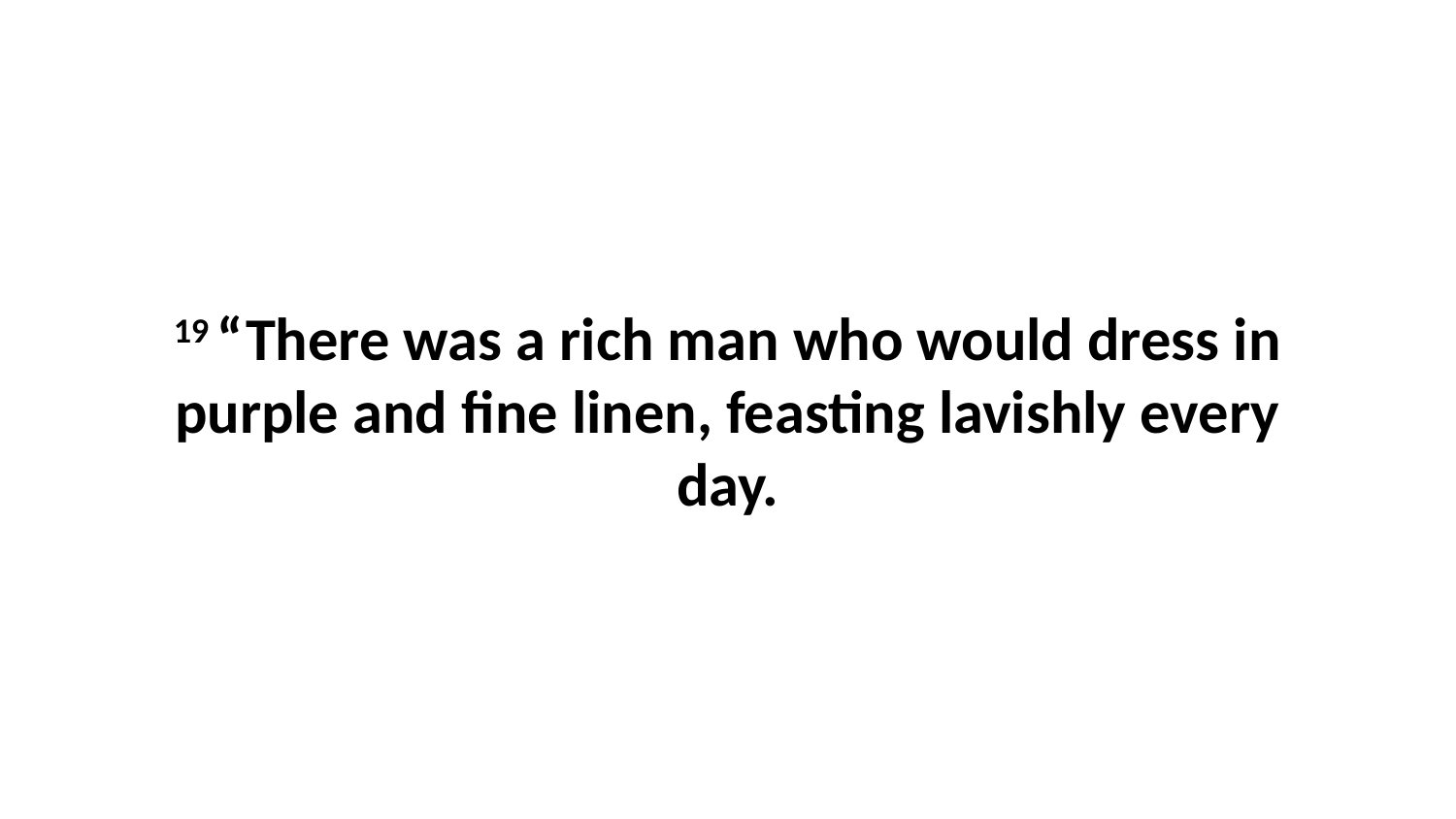

19 “There was a rich man who would dress in purple and fine linen, feasting lavishly every day.